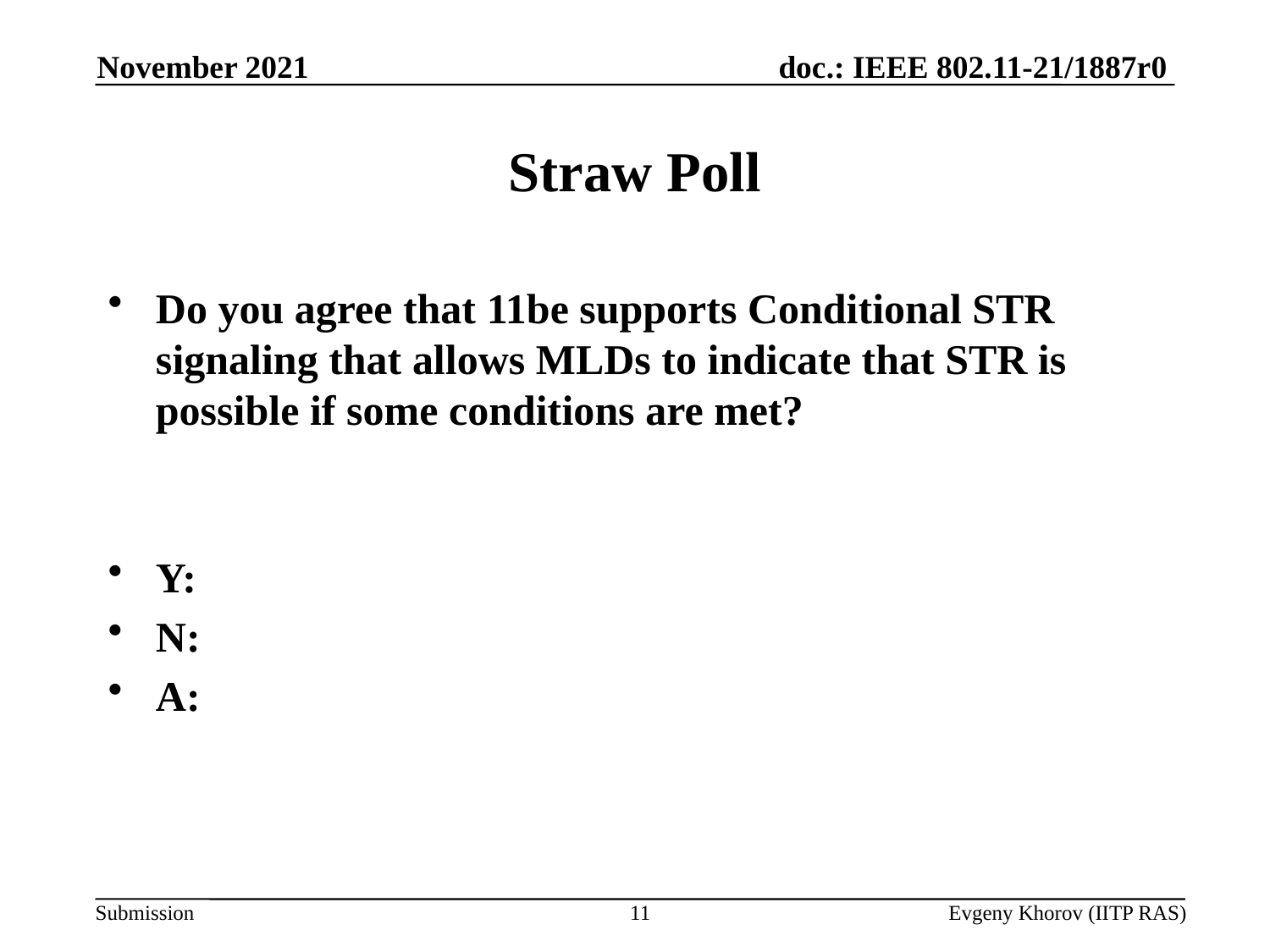

November 2021
# Straw Poll
Do you agree that 11be supports Conditional STR signaling that allows MLDs to indicate that STR is possible if some conditions are met?

Y:
N:
A:
11
Evgeny Khorov (IITP RAS)